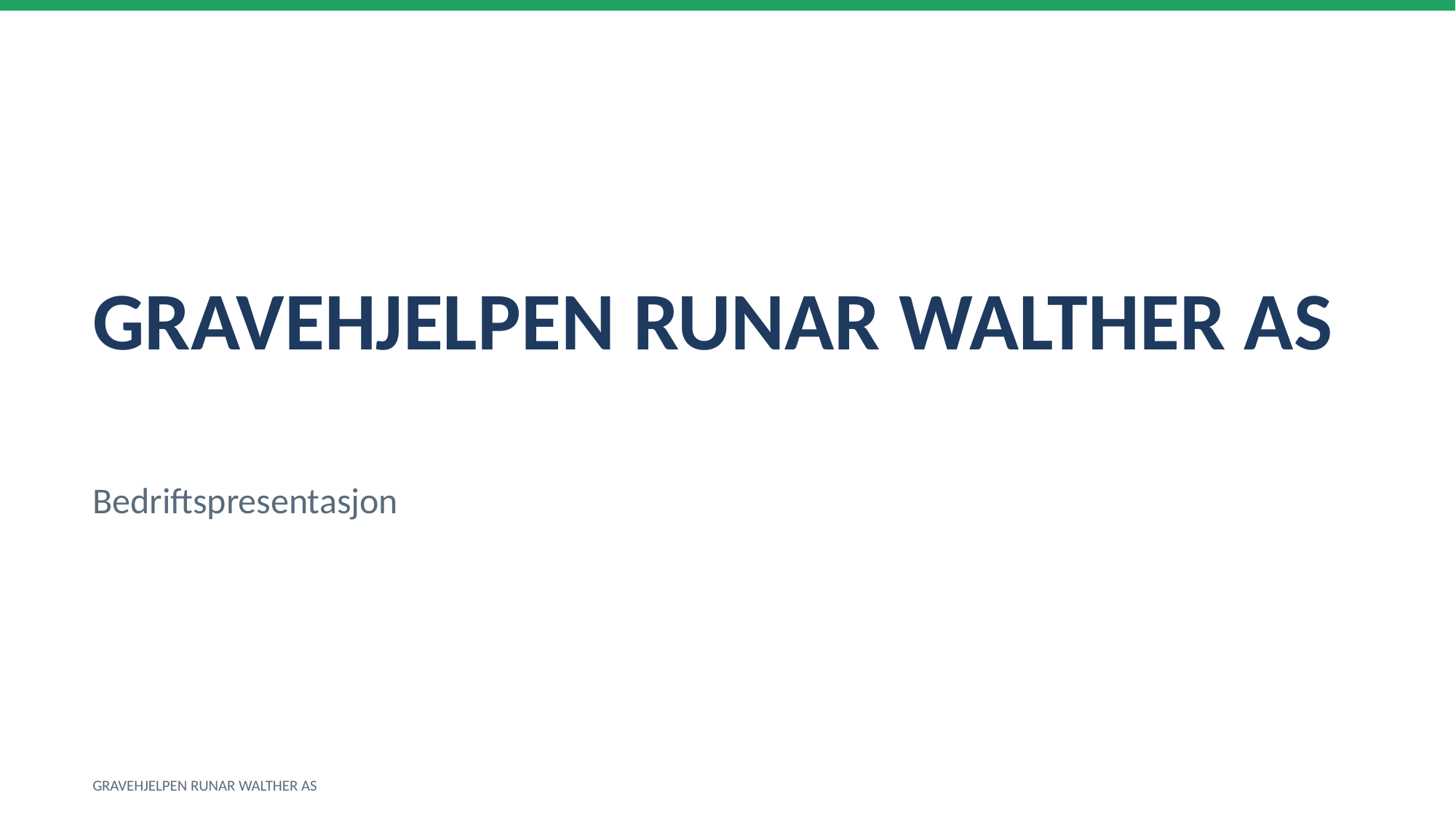

GRAVEHJELPEN RUNAR WALTHER AS
Bedriftspresentasjon
GRAVEHJELPEN RUNAR WALTHER AS